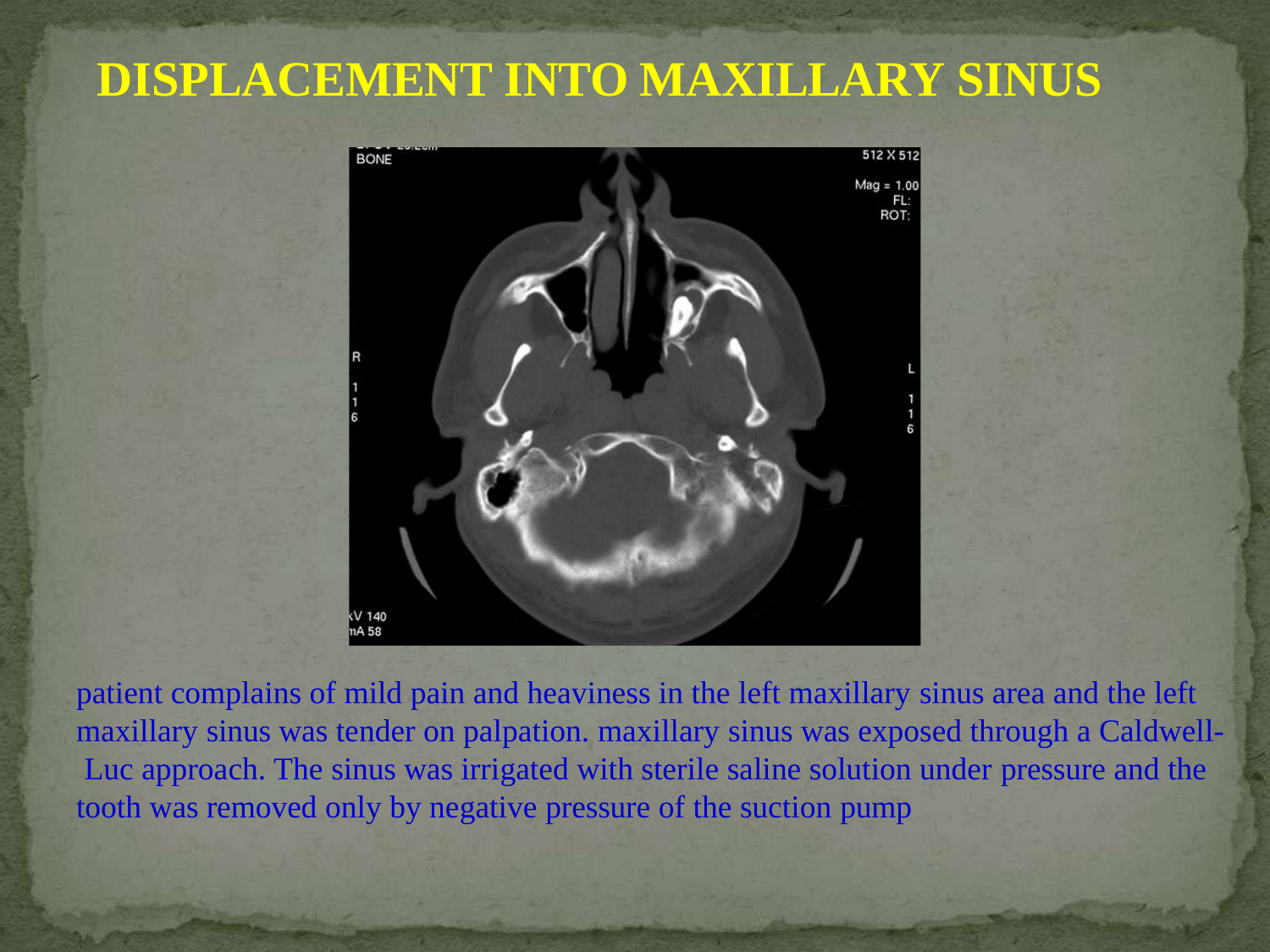

# DISPLACEMENT INTO MAXILLARY SINUS

patient complains of mild pain and heaviness in the left maxillary sinus area and the left  maxillary sinus was tender on palpation. maxillary sinus was exposed through a Caldwell-  Luc approach. The sinus was irrigated with sterile saline solution under pressure and the  tooth was removed only by negative pressure of the suction pump